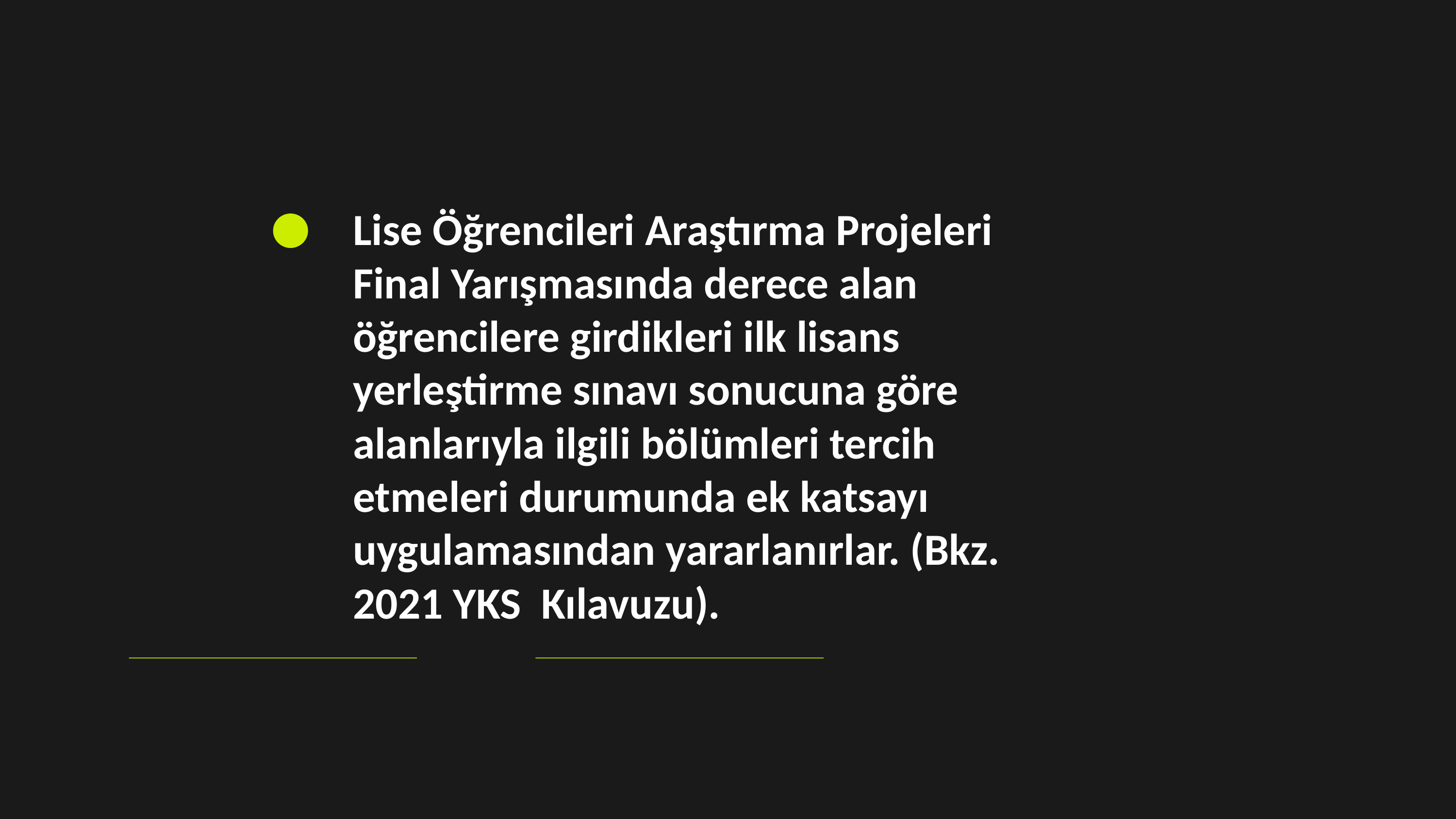

Lise Öğrencileri Araştırma Projeleri Final Yarışmasında derece alan öğrencilere girdikleri ilk lisans yerleştirme sınavı sonucuna göre alanlarıyla ilgili bölümleri tercih etmeleri durumunda ek katsayı uygulamasından yararlanırlar. (Bkz. 2021 YKS  Kılavuzu).